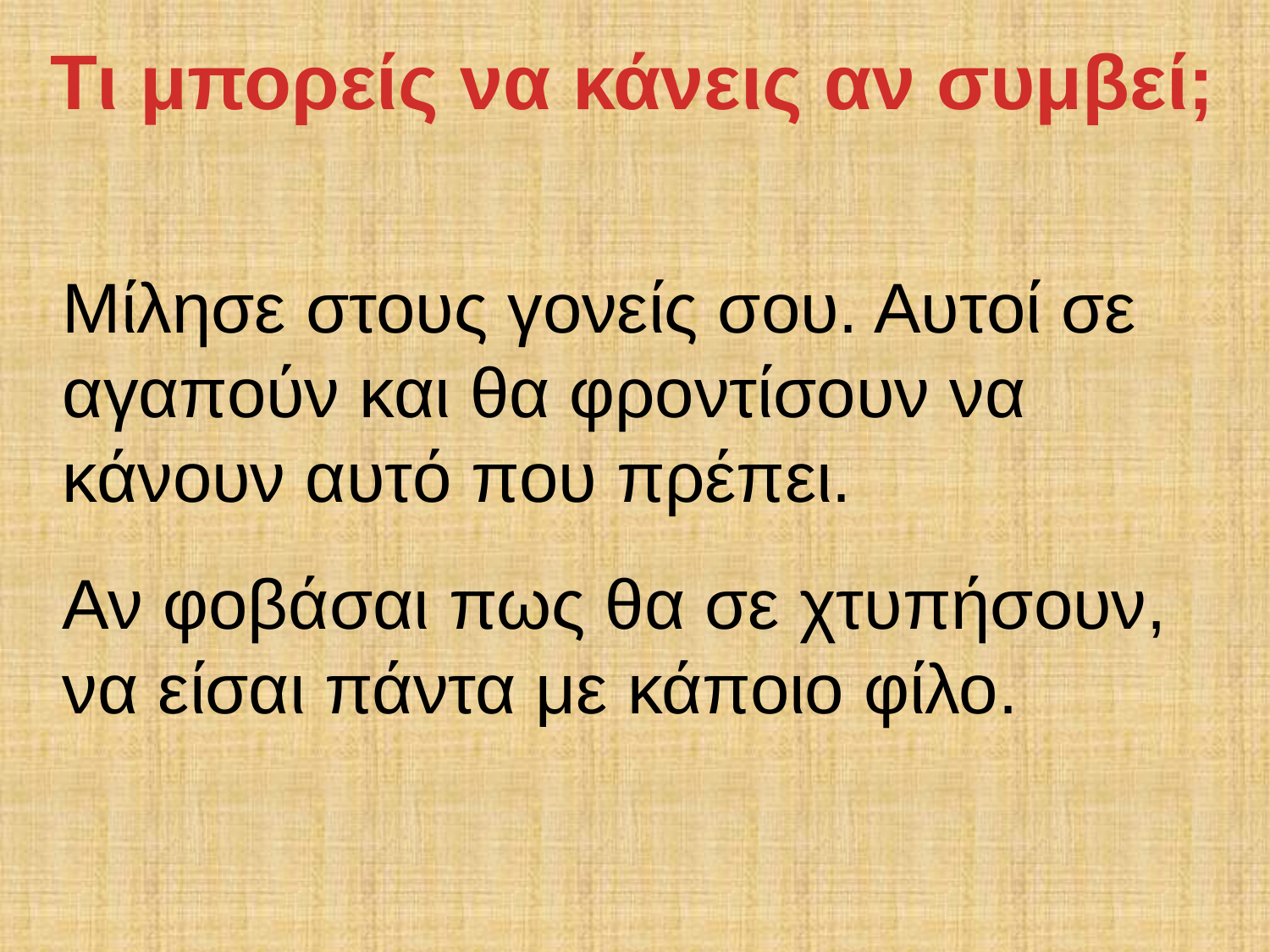

Τι μπορείς να κάνεις αν συμβεί;
Μίλησε στους γονείς σου. Αυτοί σε αγαπούν και θα φροντίσουν να κάνουν αυτό που πρέπει.
Αν φοβάσαι πως θα σε χτυπήσουν, να είσαι πάντα με κάποιο φίλο.